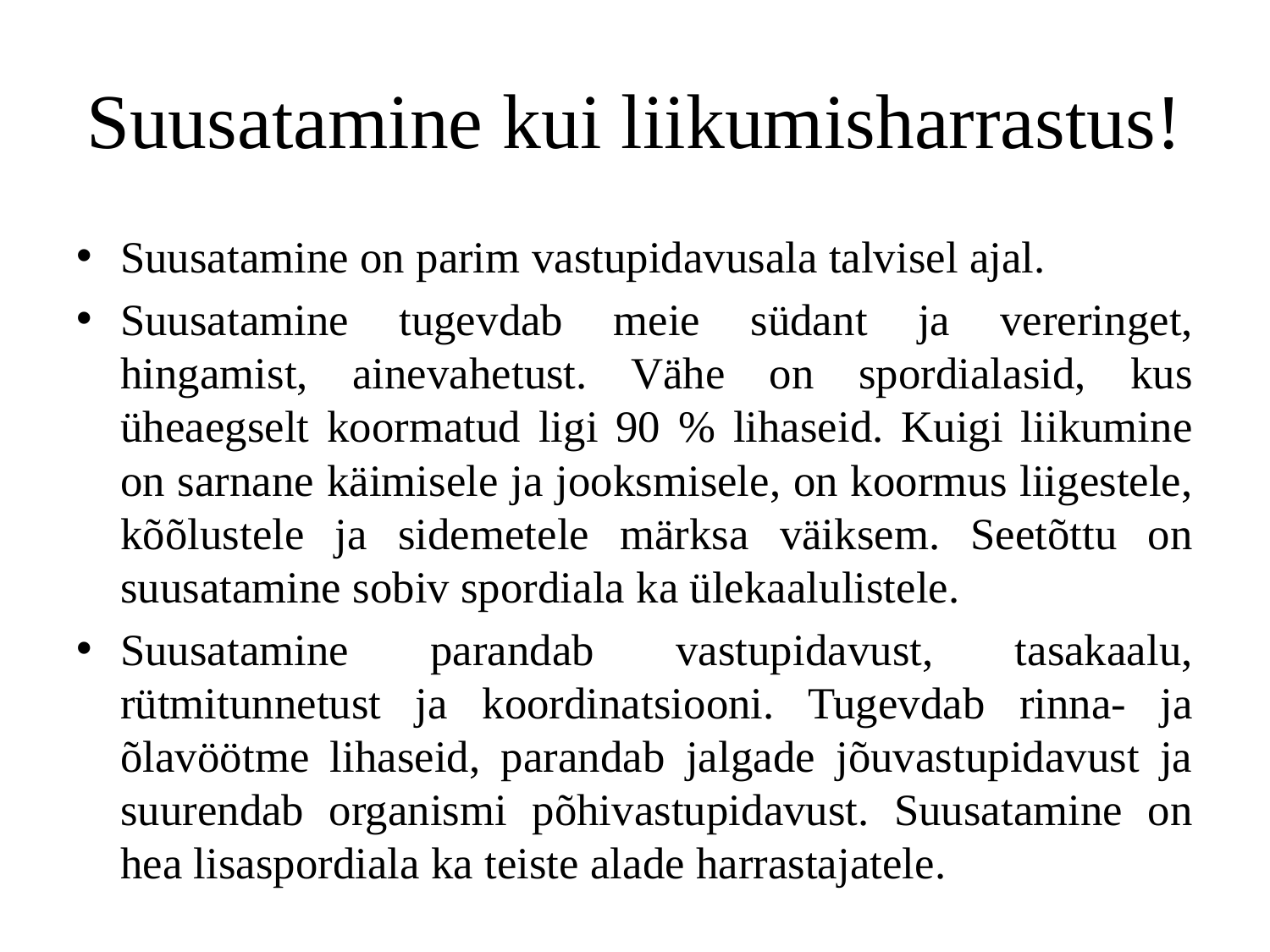

# Suusatamine kui liikumisharrastus!
Suusatamine on parim vastupidavusala talvisel ajal.
Suusatamine tugevdab meie südant ja vereringet, hingamist, ainevahetust. Vähe on spordialasid, kus üheaegselt koormatud ligi 90 % lihaseid. Kuigi liikumine on sarnane käimisele ja jooksmisele, on koormus liigestele, kõõlustele ja sidemetele märksa väiksem. Seetõttu on suusatamine sobiv spordiala ka ülekaalulistele.
Suusatamine parandab vastupidavust, tasakaalu, rütmitunnetust ja koordinatsiooni. Tugevdab rinna- ja õlavöötme lihaseid, parandab jalgade jõuvastupidavust ja suurendab organismi põhivastupidavust. Suusatamine on hea lisaspordiala ka teiste alade harrastajatele.